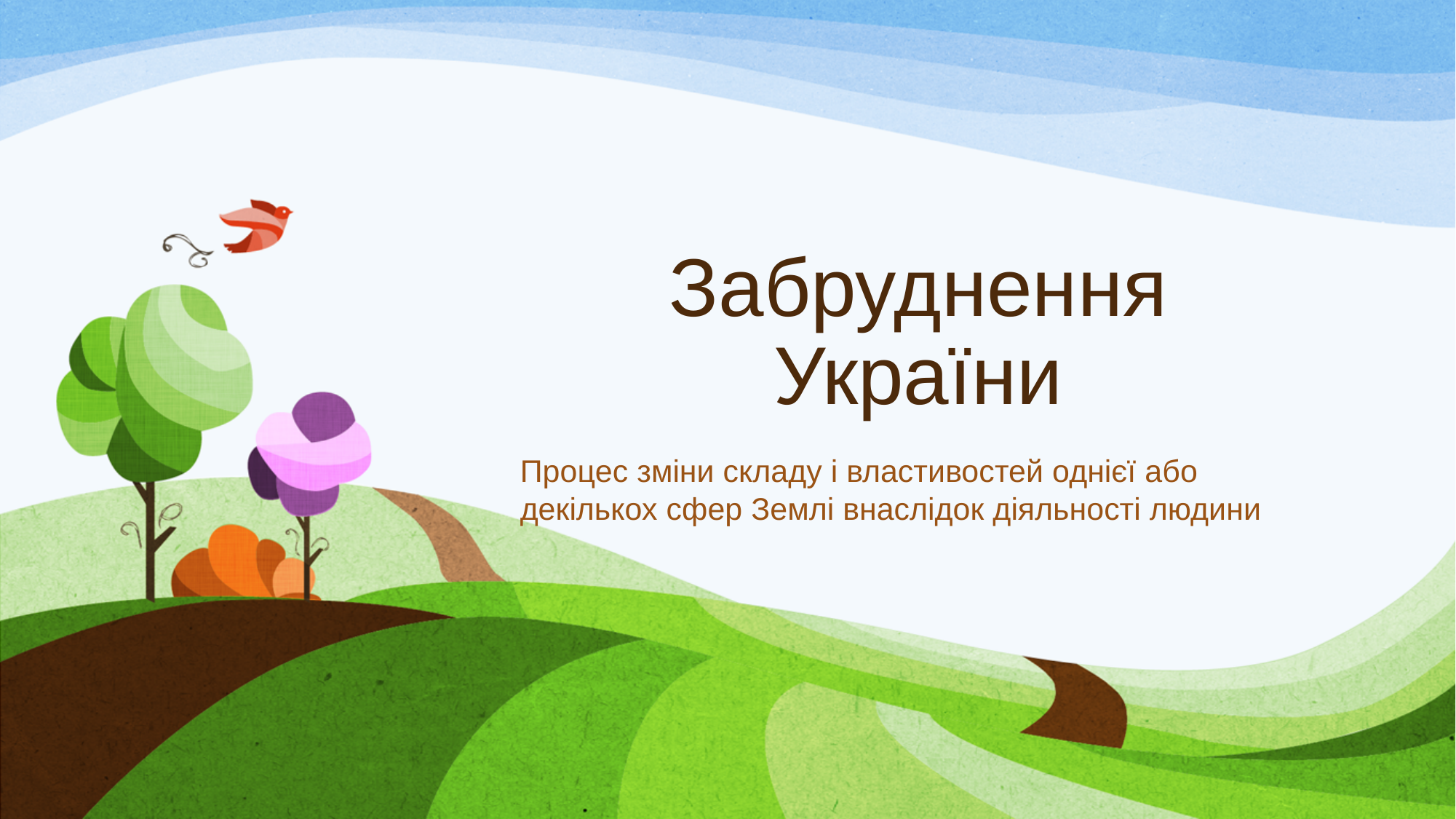

# Забруднення України
Процес зміни складу і властивостей однієї або декількох сфер Землі внаслідок діяльності людини